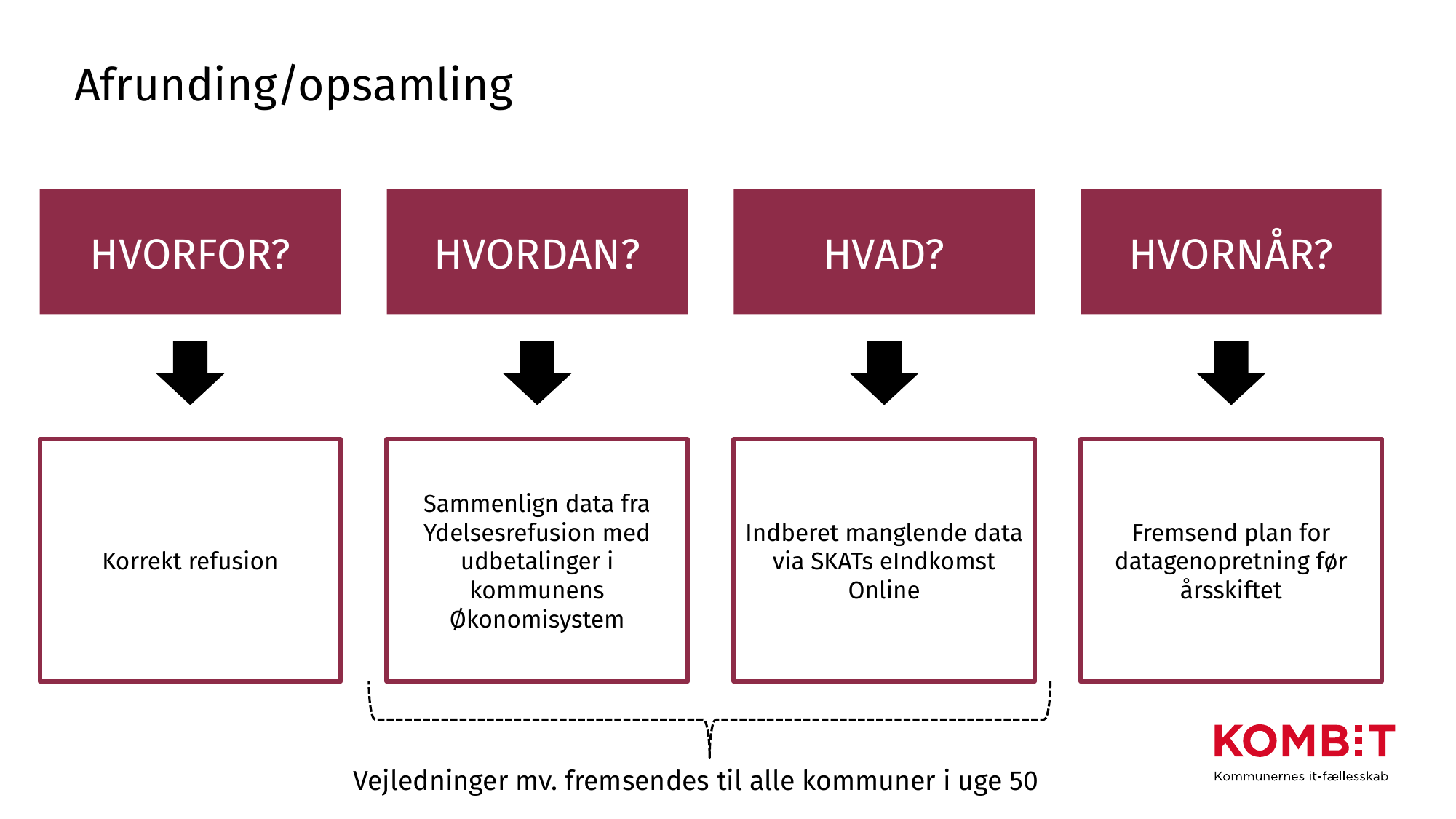

# Afrunding/opsamling
HVORFOR?
HVORDAN?
HVAD?
HVORNÅR?

Indberet manglende data via SKATs eIndkomst Online
Fremsend plan for datagenopretning før årsskiftet
Korrekt refusion
Sammenlign data fra Ydelsesrefusion med udbetalinger i kommunens Økonomisystem
Vejledninger mv. fremsendes til alle kommuner i uge 50